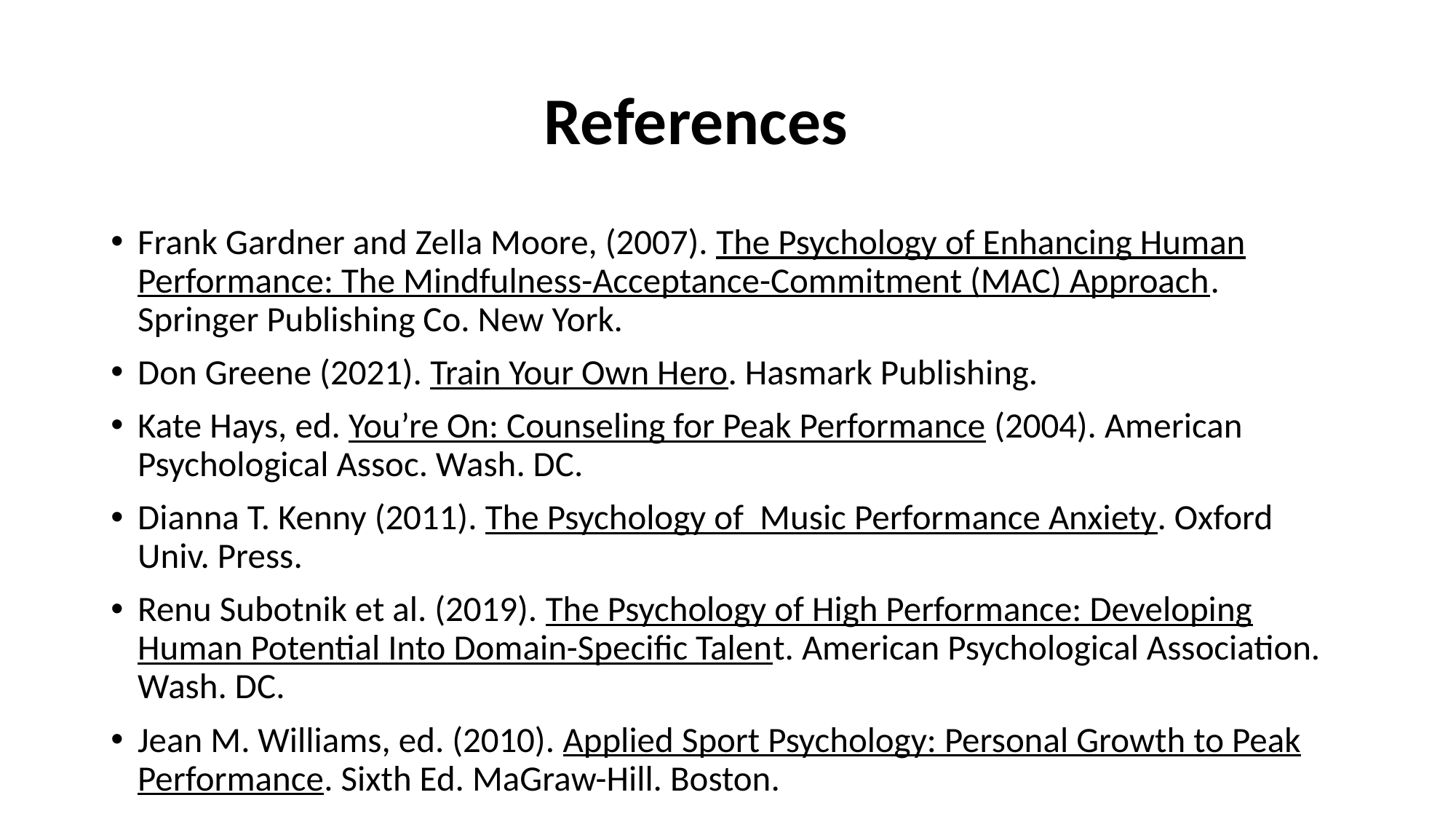

# References
Frank Gardner and Zella Moore, (2007). The Psychology of Enhancing Human Performance: The Mindfulness-Acceptance-Commitment (MAC) Approach. Springer Publishing Co. New York.
Don Greene (2021). Train Your Own Hero. Hasmark Publishing.
Kate Hays, ed. You’re On: Counseling for Peak Performance (2004). American Psychological Assoc. Wash. DC.
Dianna T. Kenny (2011). The Psychology of  Music Performance Anxiety. Oxford Univ. Press.
Renu Subotnik et al. (2019). The Psychology of High Performance: Developing Human Potential Into Domain-Specific Talent. American Psychological Association. Wash. DC.
Jean M. Williams, ed. (2010). Applied Sport Psychology: Personal Growth to Peak Performance. Sixth Ed. MaGraw-Hill. Boston.